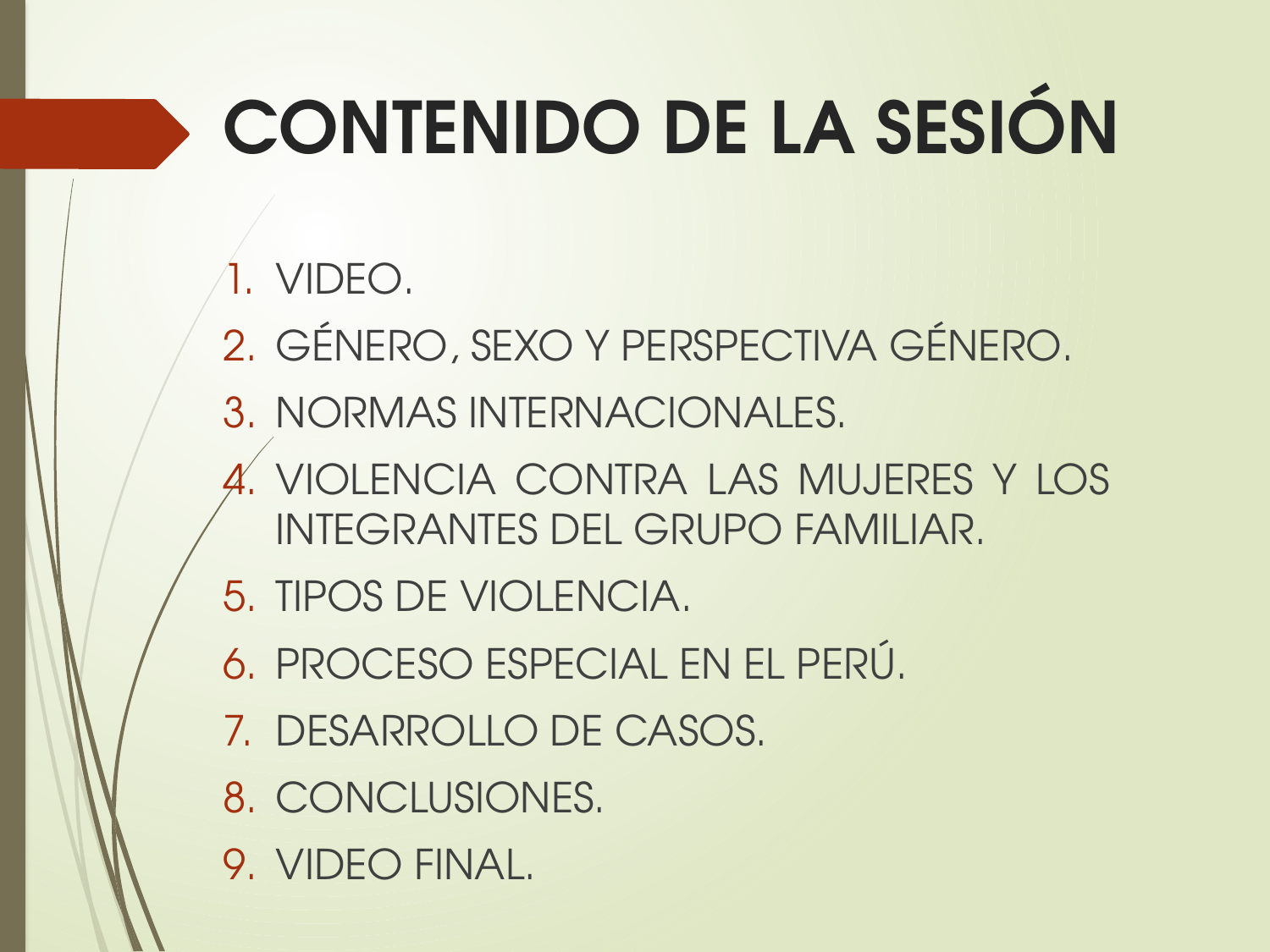

# CONTENIDO DE LA SESIÓN
VIDEO.
GÉNERO, SEXO Y PERSPECTIVA GÉNERO.
NORMAS INTERNACIONALES.
VIOLENCIA CONTRA LAS MUJERES Y LOS INTEGRANTES DEL GRUPO FAMILIAR.
TIPOS DE VIOLENCIA.
PROCESO ESPECIAL EN EL PERÚ.
DESARROLLO DE CASOS.
CONCLUSIONES.
VIDEO FINAL.